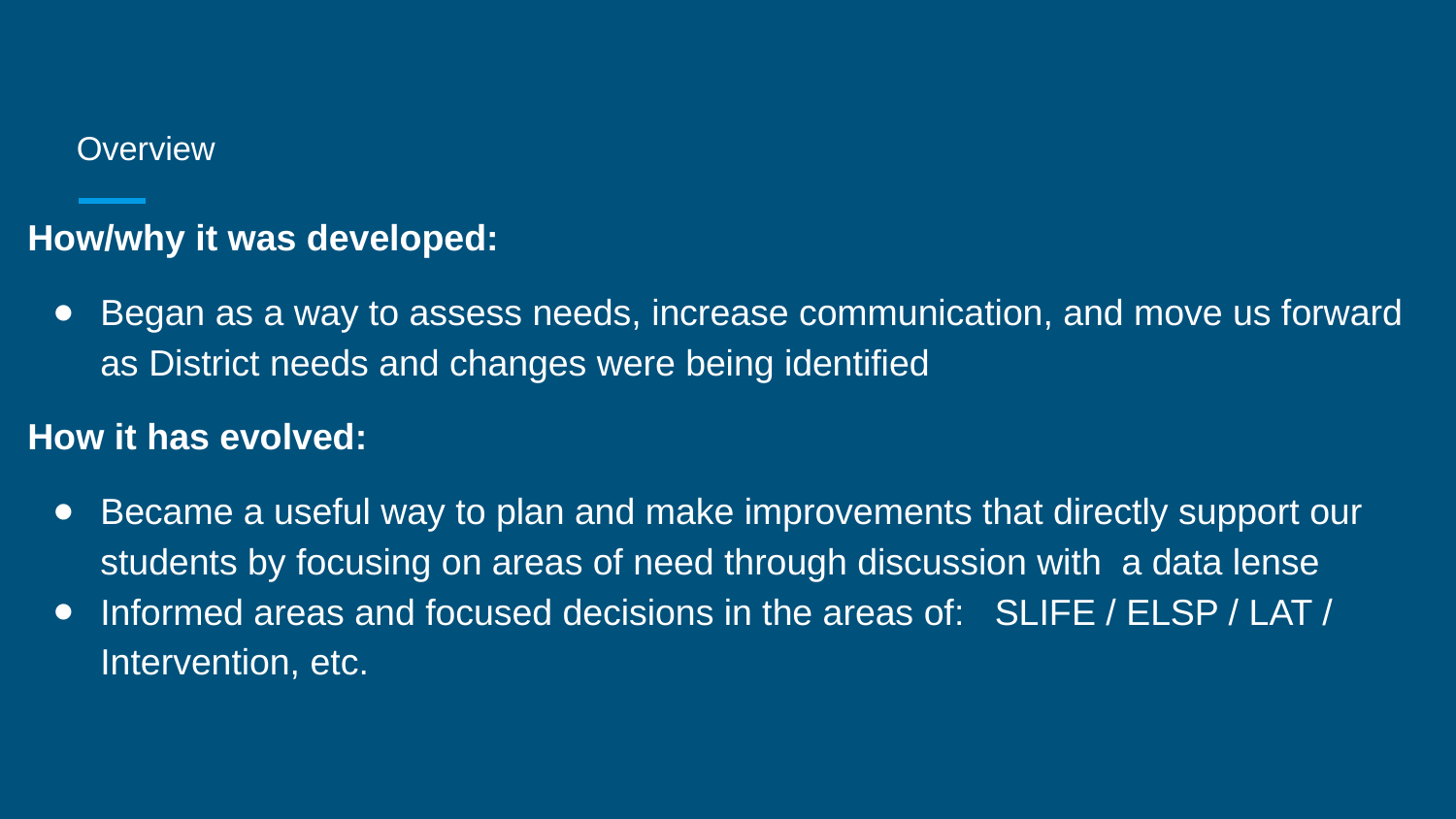

# Overview
How/why it was developed:
Began as a way to assess needs, increase communication, and move us forward as District needs and changes were being identified
How it has evolved:
Became a useful way to plan and make improvements that directly support our students by focusing on areas of need through discussion with  a data lense
Informed areas and focused decisions in the areas of:   SLIFE / ELSP / LAT / Intervention, etc.